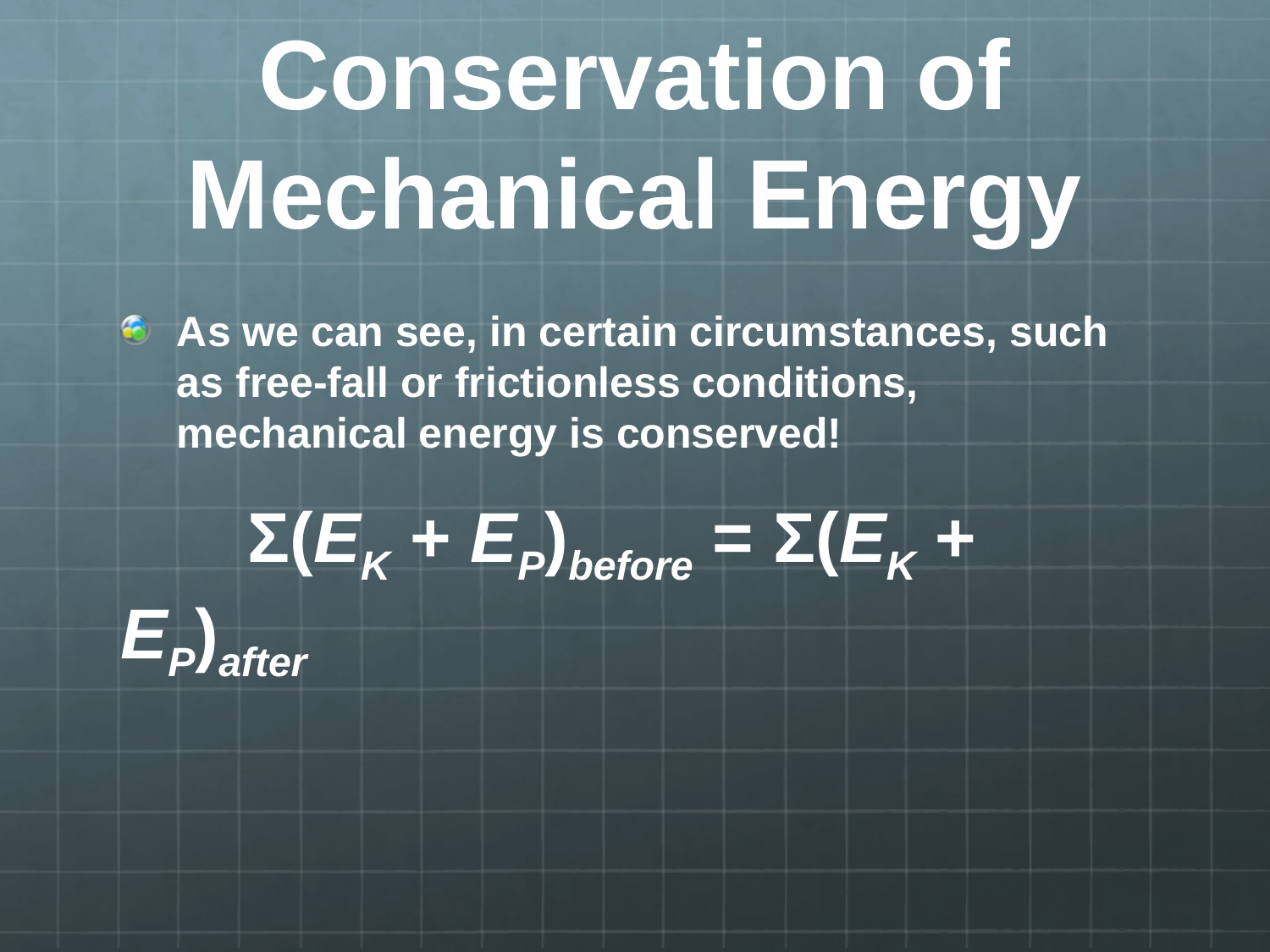

# Conservation of Mechanical Energy
As we can see, in certain circumstances, such as free-fall or frictionless conditions, mechanical energy is conserved!
	Σ(EK + EP)before = Σ(EK + EP)after